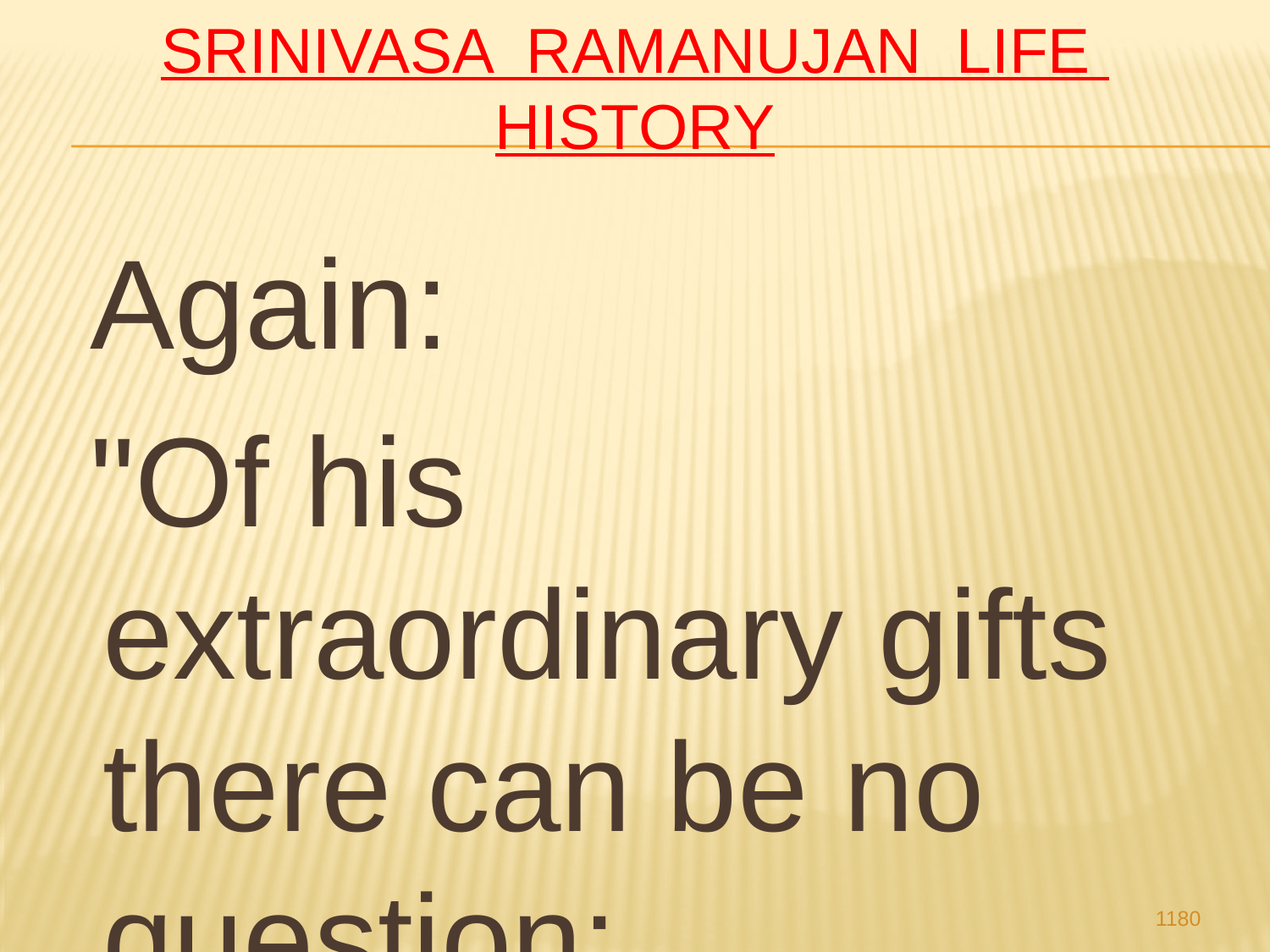

# Srinivasa  Ramanujan  life  history
 Again:
 "Of his extraordinary gifts there can be no question;

1180